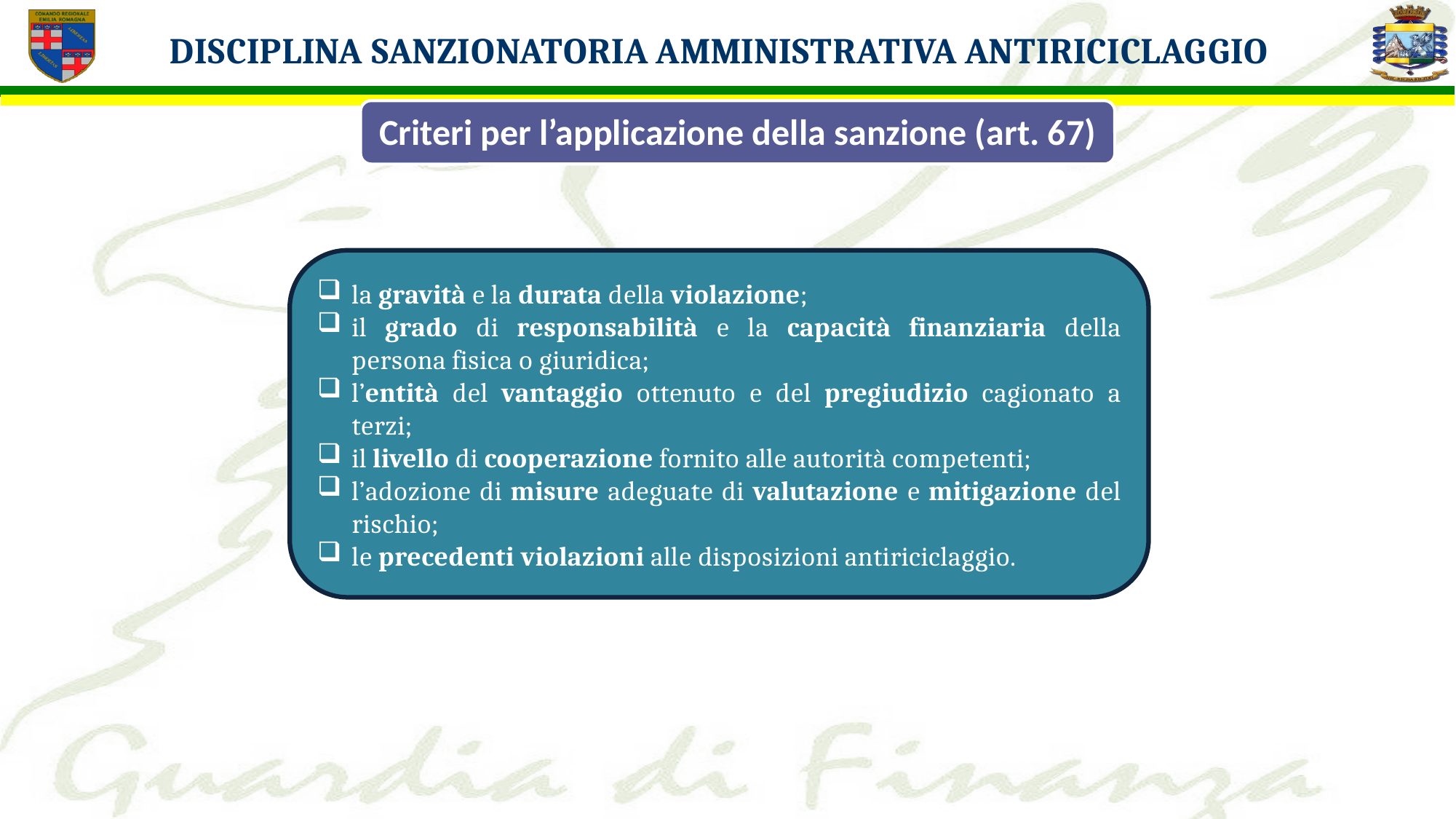

Disciplina sanzionatoria amministrativa antiriciclaggio
Criteri per l’applicazione della sanzione (art. 67)
la gravità e la durata della violazione;
il grado di responsabilità e la capacità finanziaria della persona fisica o giuridica;
l’entità del vantaggio ottenuto e del pregiudizio cagionato a terzi;
il livello di cooperazione fornito alle autorità competenti;
l’adozione di misure adeguate di valutazione e mitigazione del rischio;
le precedenti violazioni alle disposizioni antiriciclaggio.